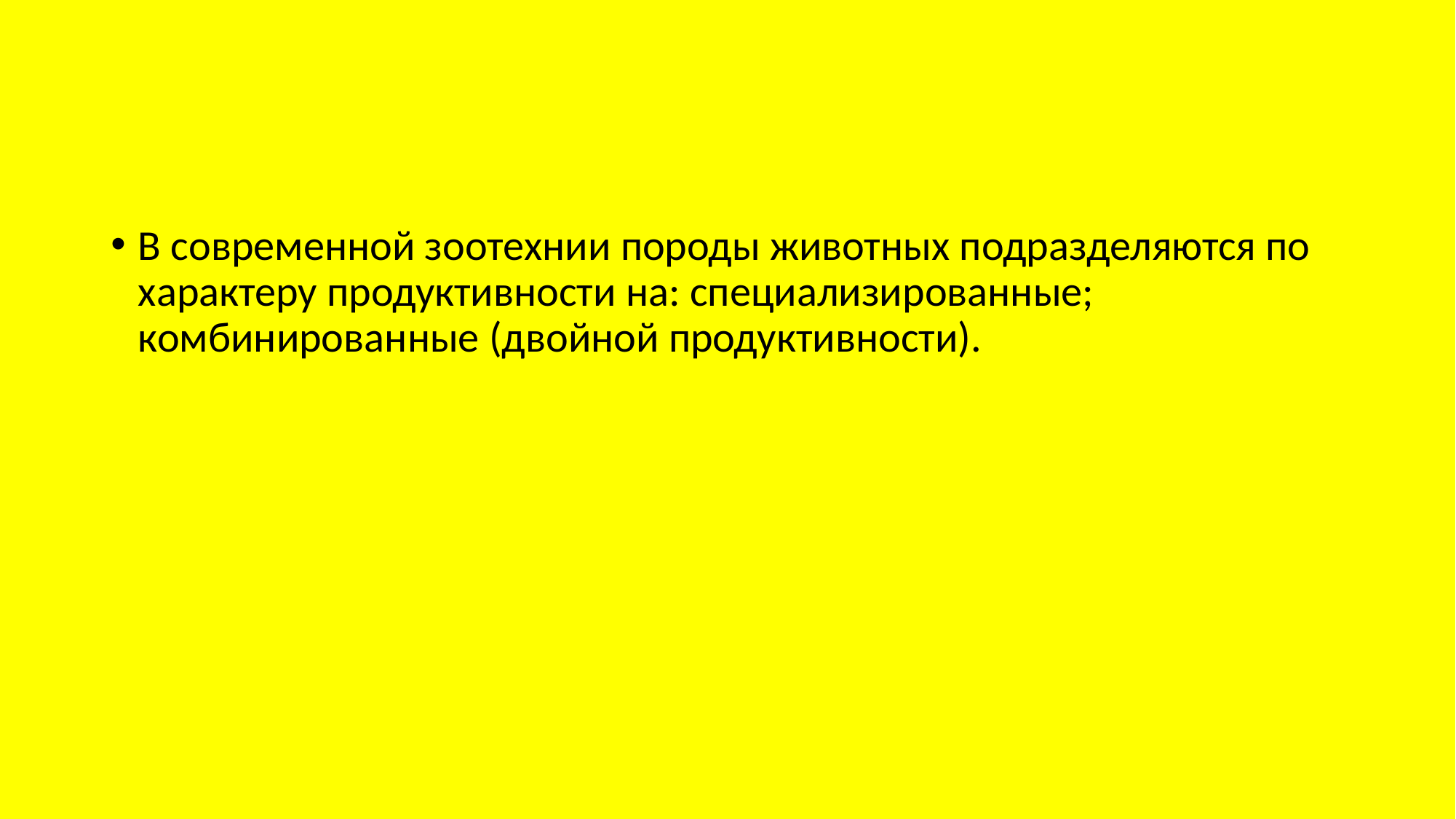

#
В современной зоотехнии породы животных подразделяются по характеру продуктивности на: специализированные; комбинированные (двойной продуктивности).